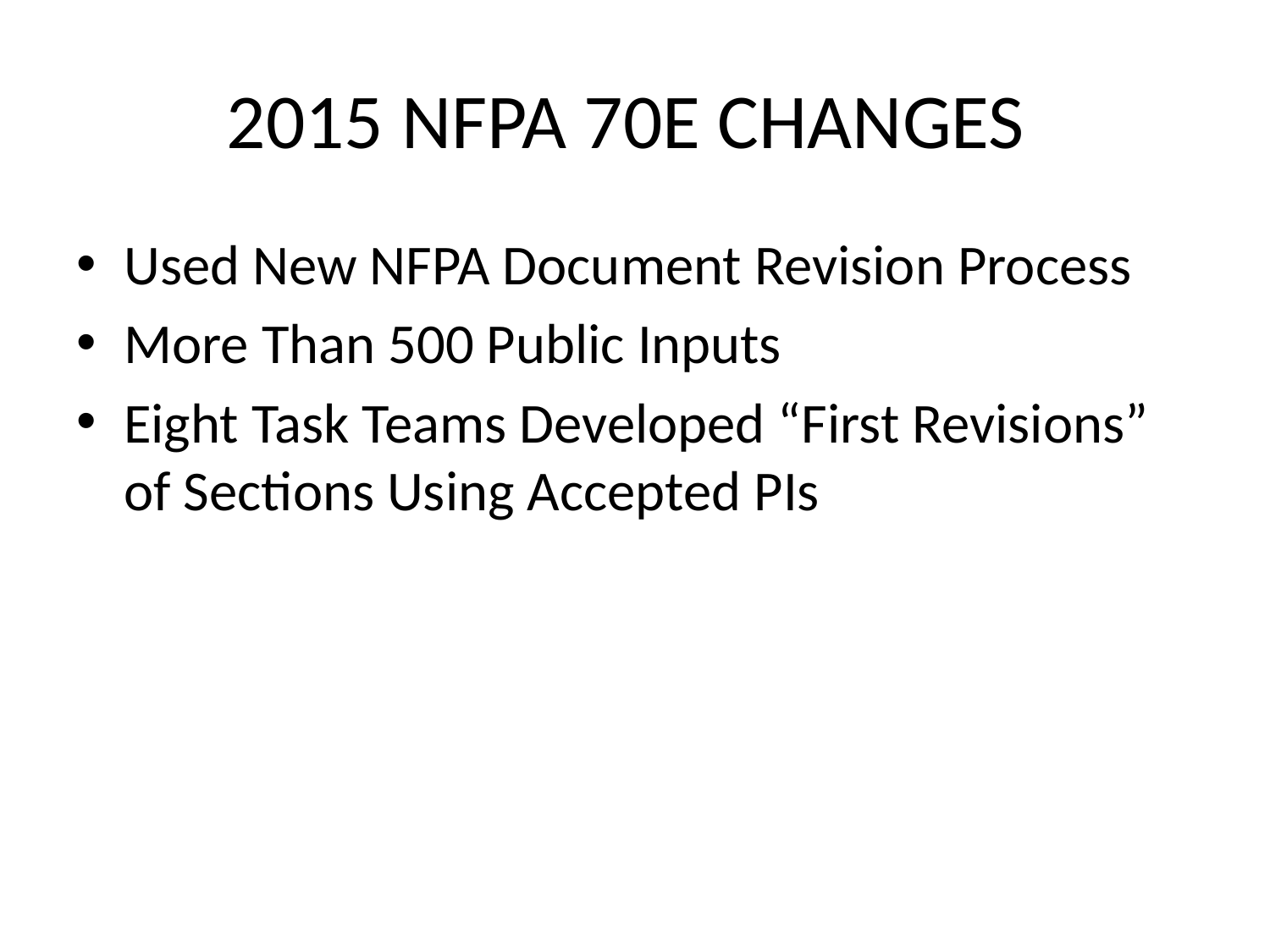

# 2015 NFPA 70E CHANGES
Used New NFPA Document Revision Process
More Than 500 Public Inputs
Eight Task Teams Developed “First Revisions” of Sections Using Accepted PIs